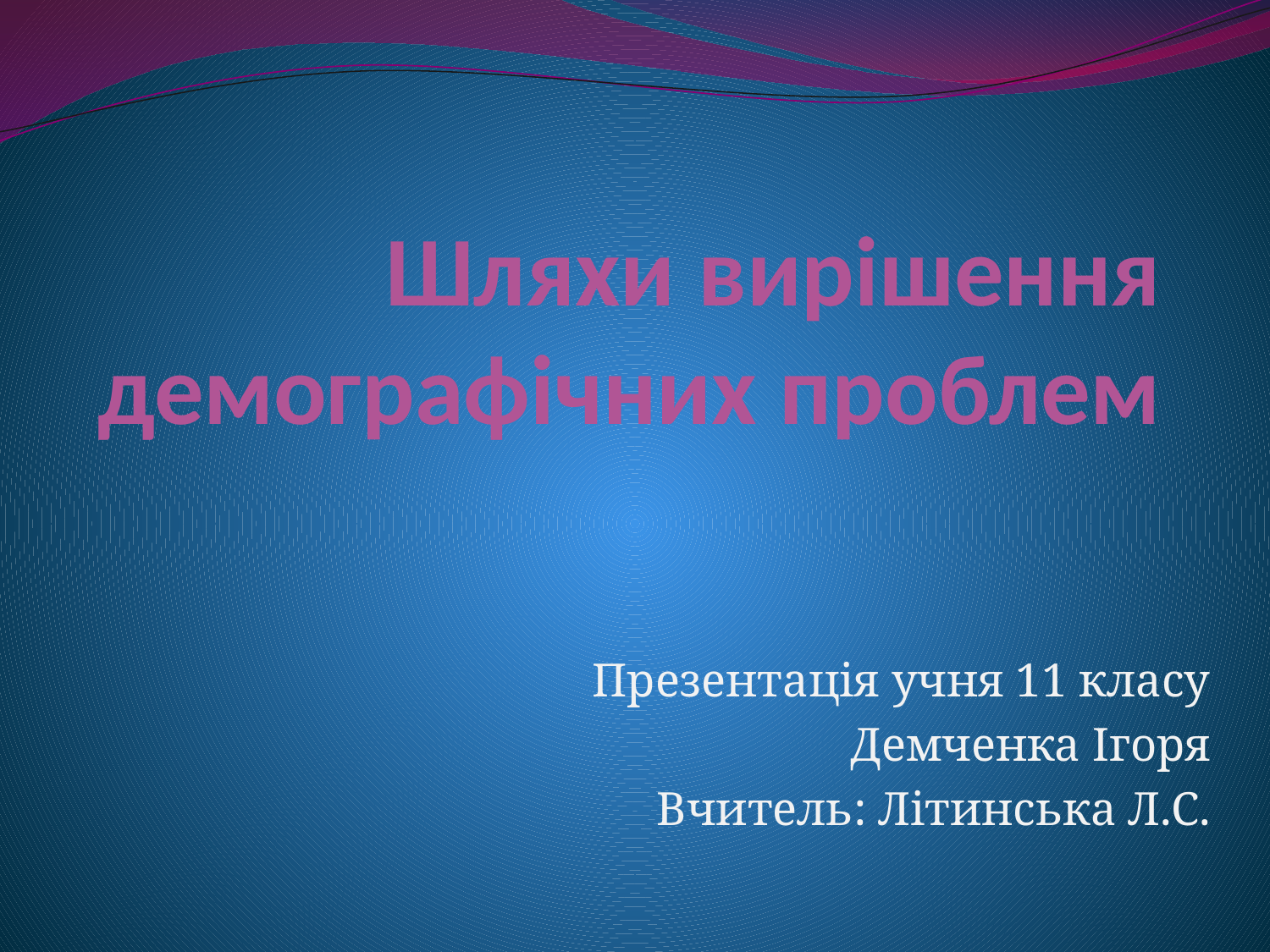

# Шляхи вирішення демографічних проблем
Презентація учня 11 класу
Демченка Ігоря
Вчитель: Літинська Л.С.